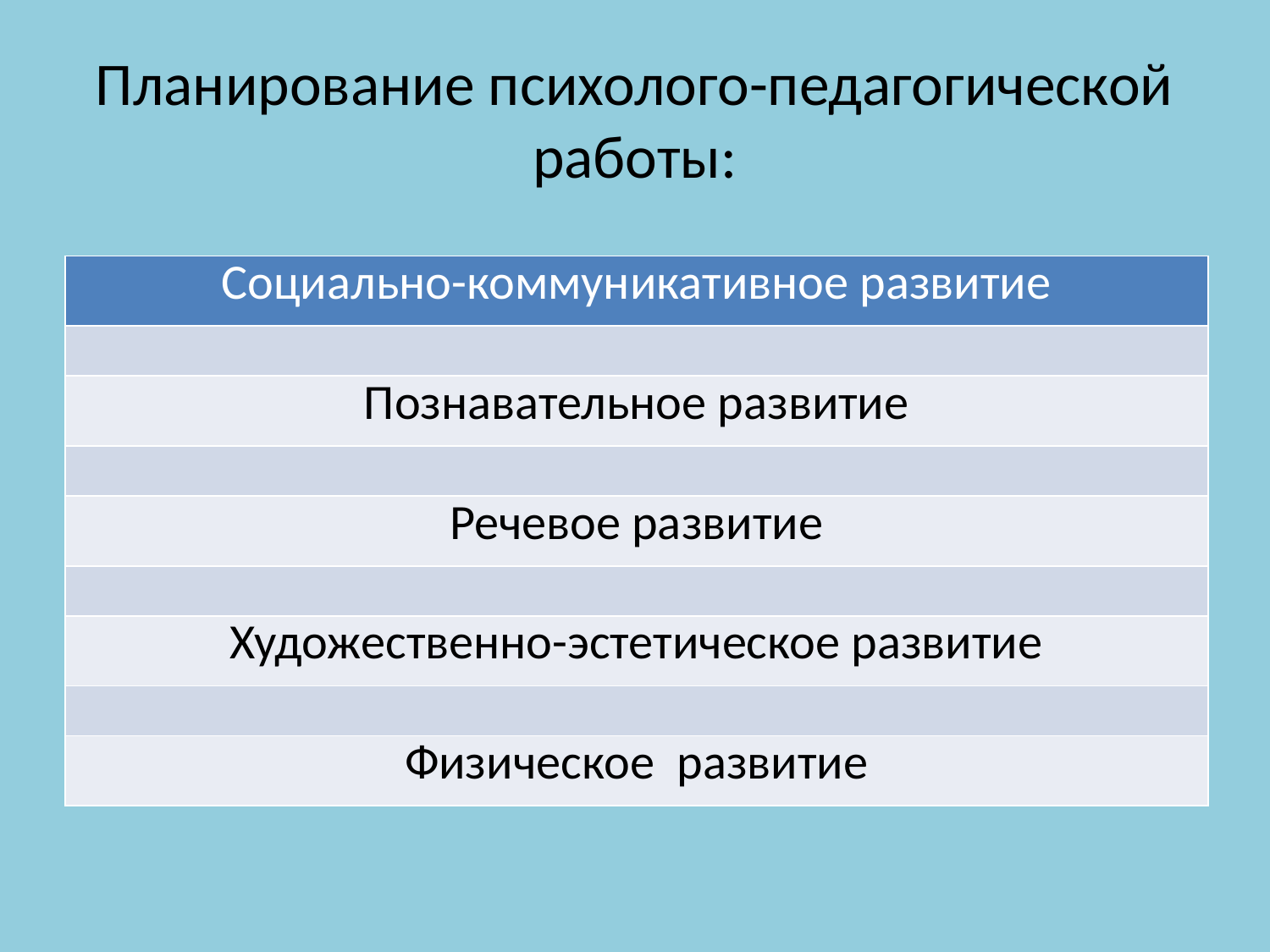

# Планирование психолого-педагогической работы:
| Социально-коммуникативное развитие |
| --- |
|  |
| Познавательное развитие |
|  |
| Речевое развитие |
|  |
| Художественно-эстетическое развитие |
|  |
| Физическое развитие |